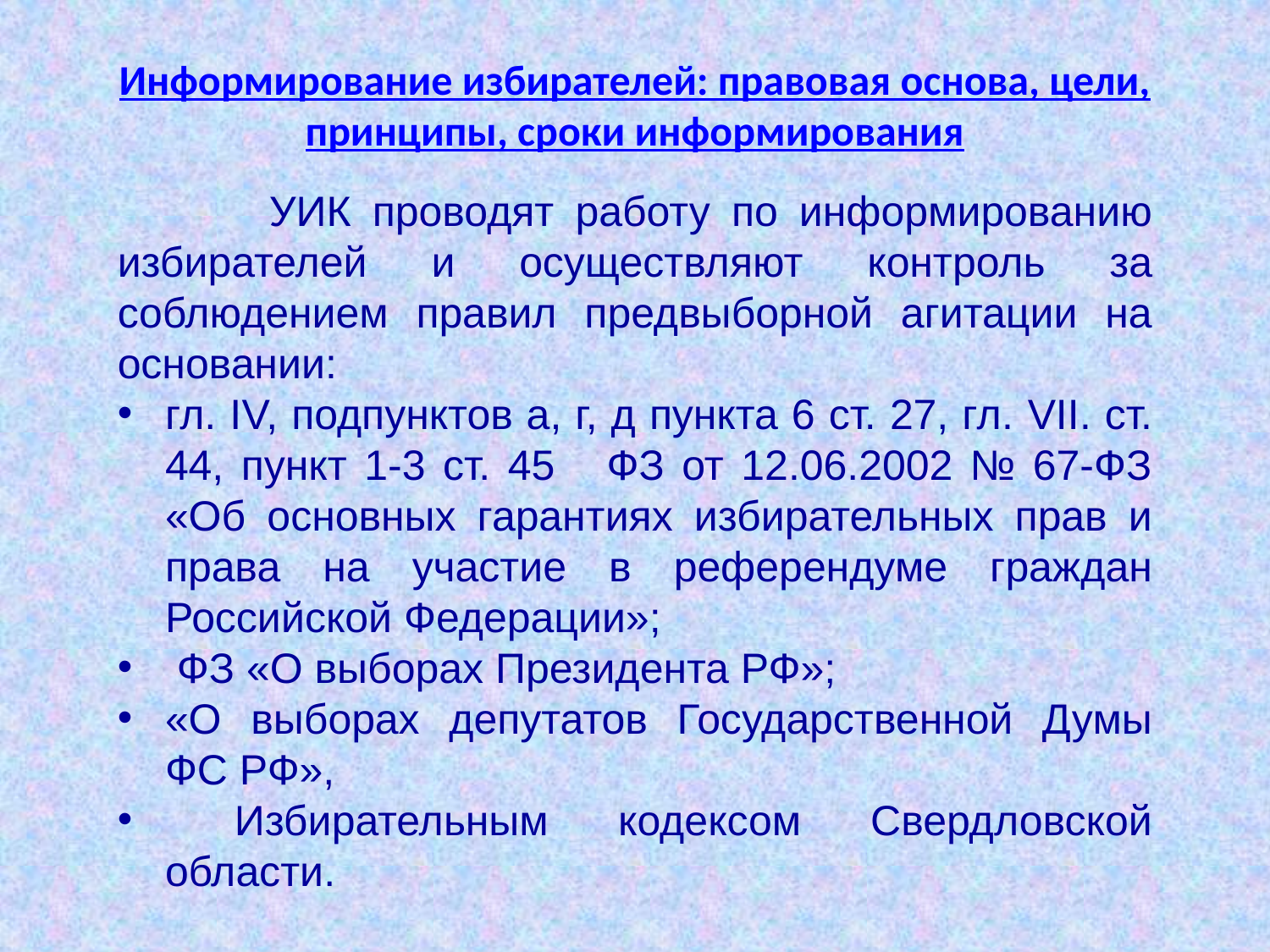

Информирование избирателей: правовая основа, цели, принципы, сроки информирования

        УИК проводят работу по информированию избирателей и осуществляют контроль за соблюдением правил предвыборной агитации на основании:
гл. IV, подпунктов а, г, д пункта 6 ст. 27, гл. VII. ст. 44, пункт 1-3 ст. 45   ФЗ от 12.06.2002 № 67-ФЗ «Об основных гарантиях избирательных прав и права на участие в референдуме граждан Российской Федерации»;
 ФЗ «О выборах Президента РФ»;
«О выборах депутатов Государственной Думы ФС РФ»,
 Избирательным кодексом Свердловской области.